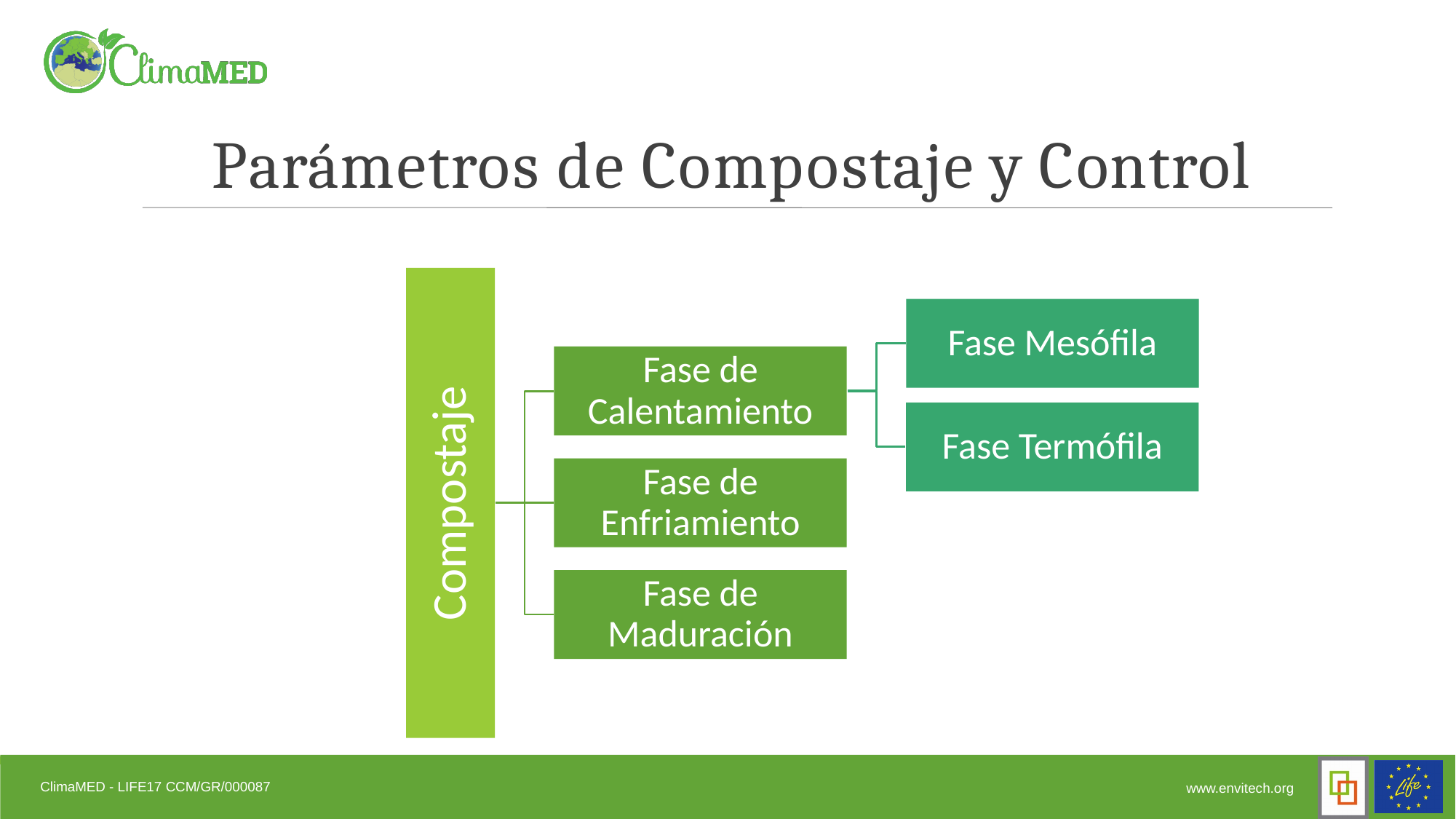

Parámetros de Compostaje y Control

Fase Mesófila

Fase de Calentamiento

Fase Termófila
Compostaje
Fase de Enfriamiento

Fase de Maduración